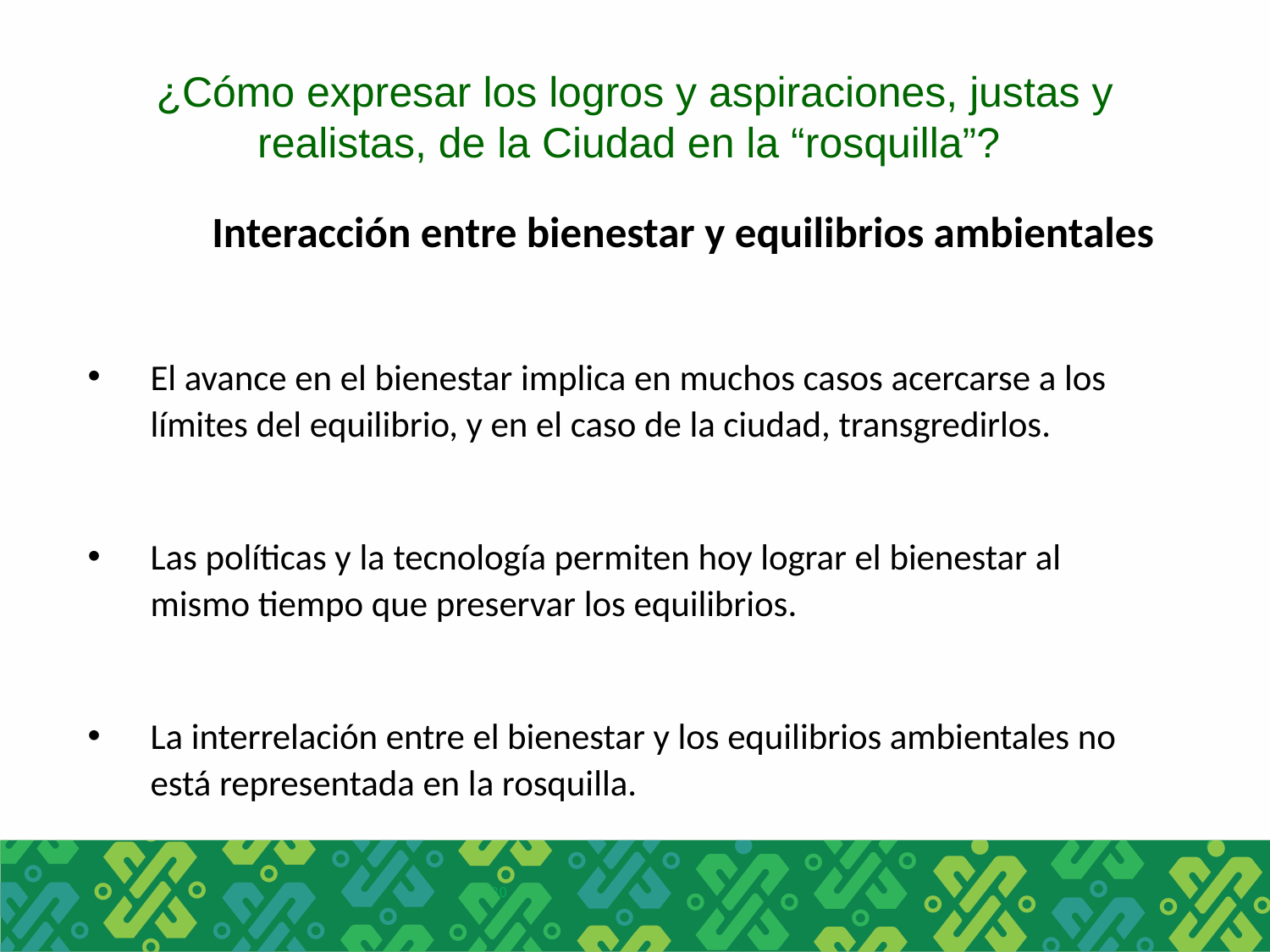

¿Cómo expresar los logros y aspiraciones, justas y realistas, de la Ciudad en la “rosquilla”?
	Interacción entre bienestar y equilibrios ambientales

El avance en el bienestar implica en muchos casos acercarse a los límites del equilibrio, y en el caso de la ciudad, transgredirlos.

Las políticas y la tecnología permiten hoy lograr el bienestar al mismo tiempo que preservar los equilibrios.

La interrelación entre el bienestar y los equilibrios ambientales no está representada en la rosquilla.